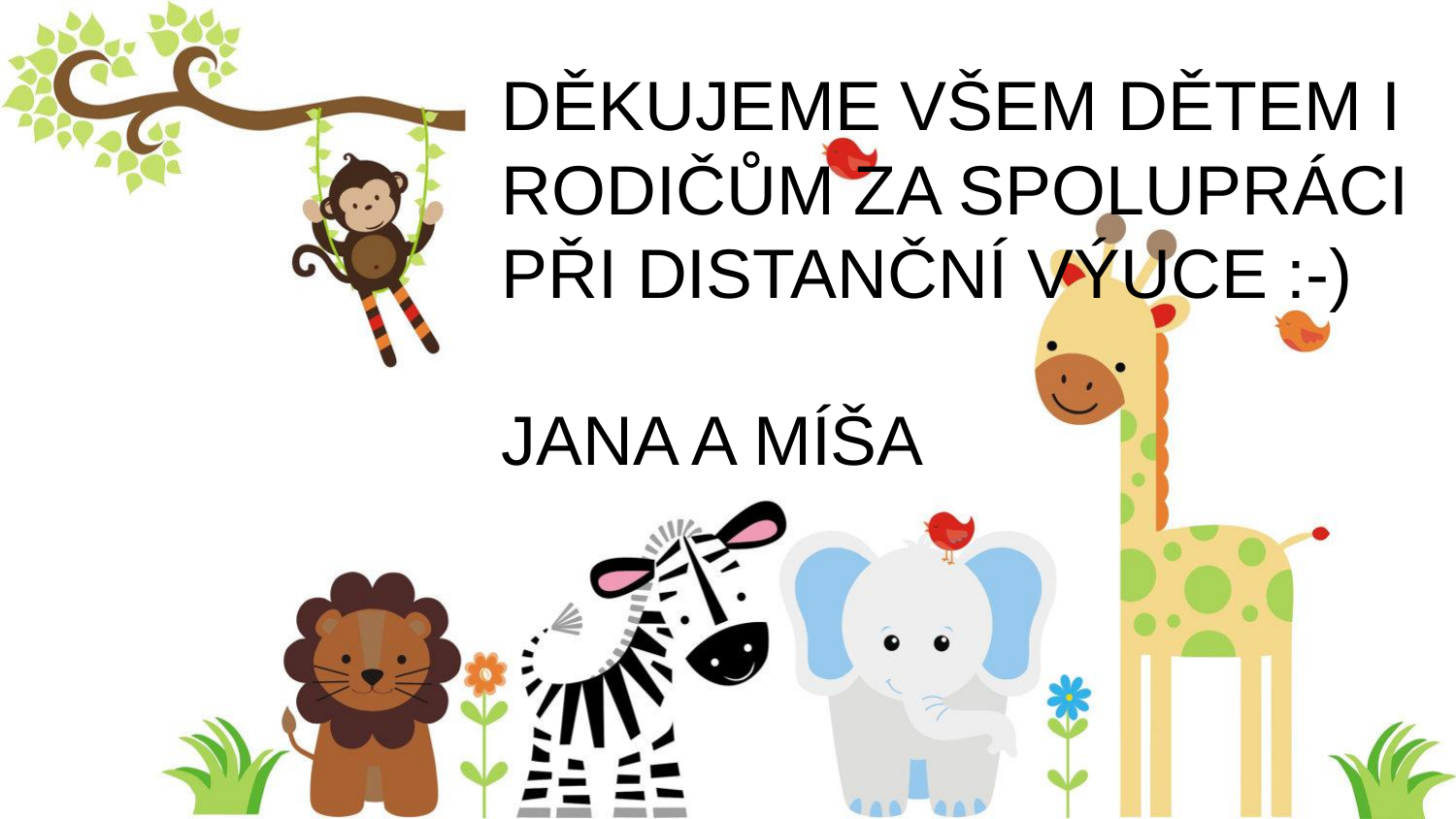

# DĚKUJEME VŠEM DĚTEM I RODIČŮM ZA SPOLUPRÁCI PŘI DISTANČNÍ VÝUCE :-)

JANA A MÍŠA